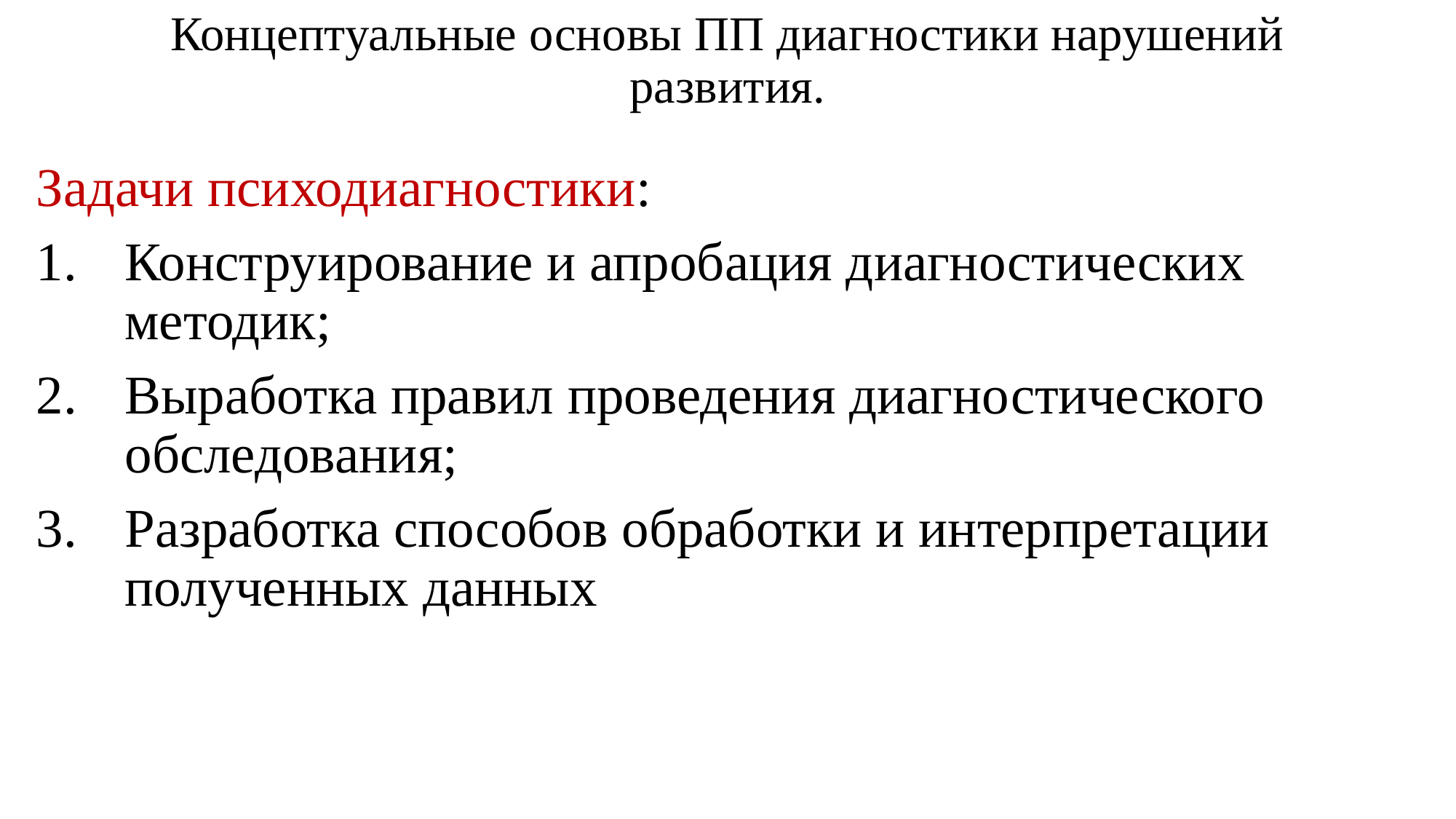

# Концептуальные основы ПП диагностики нарушений развития.
Задачи психодиагностики:
Конструирование и апробация диагностических методик;
Выработка правил проведения диагностического обследования;
Разработка способов обработки и интерпретации полученных данных